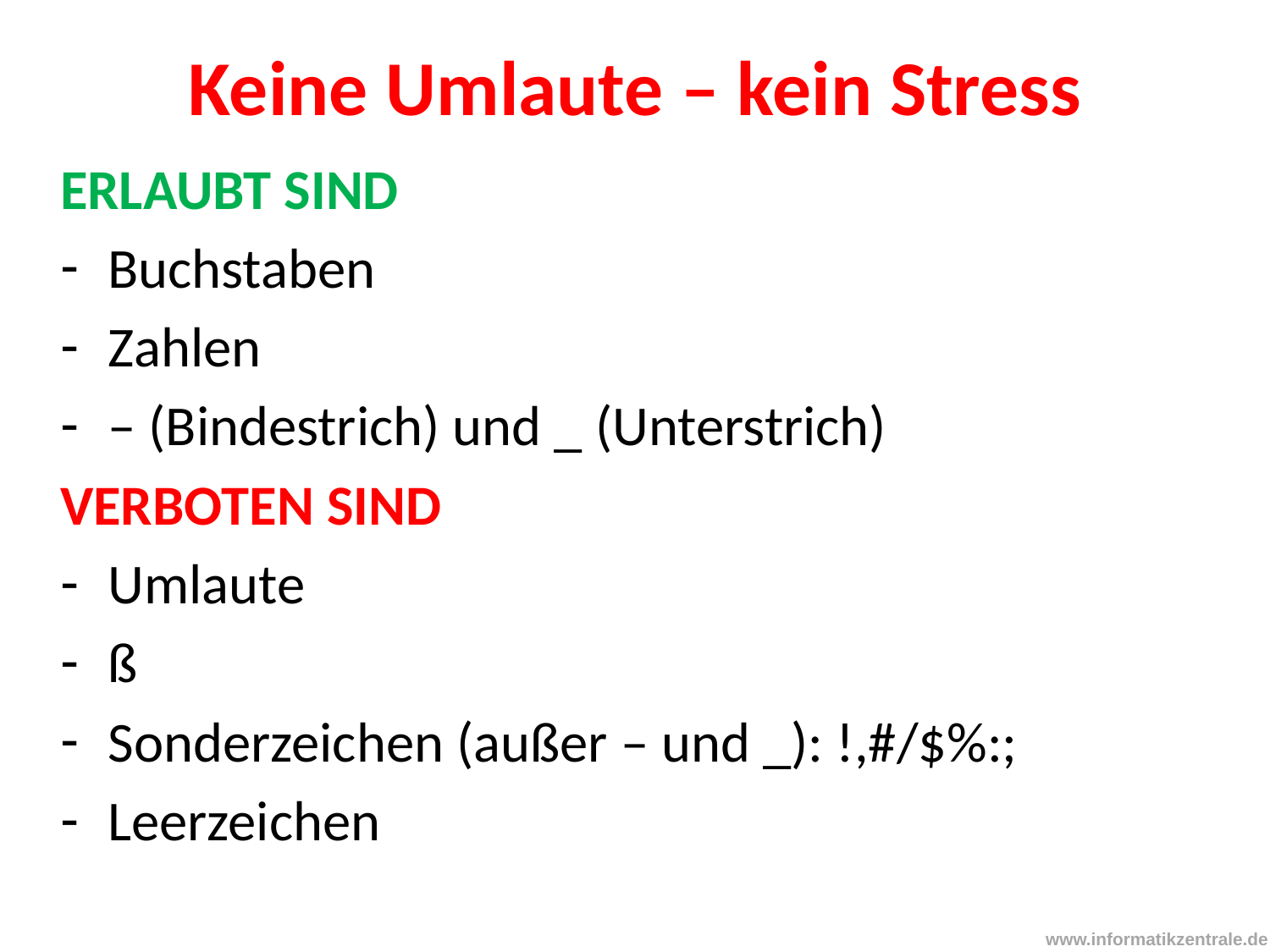

# Keine Umlaute – kein Stress
ERLAUBT SIND
Buchstaben
Zahlen
– (Bindestrich) und _ (Unterstrich)
VERBOTEN SIND
Umlaute
ß
Sonderzeichen (außer – und _): !,#/$%:;
Leerzeichen